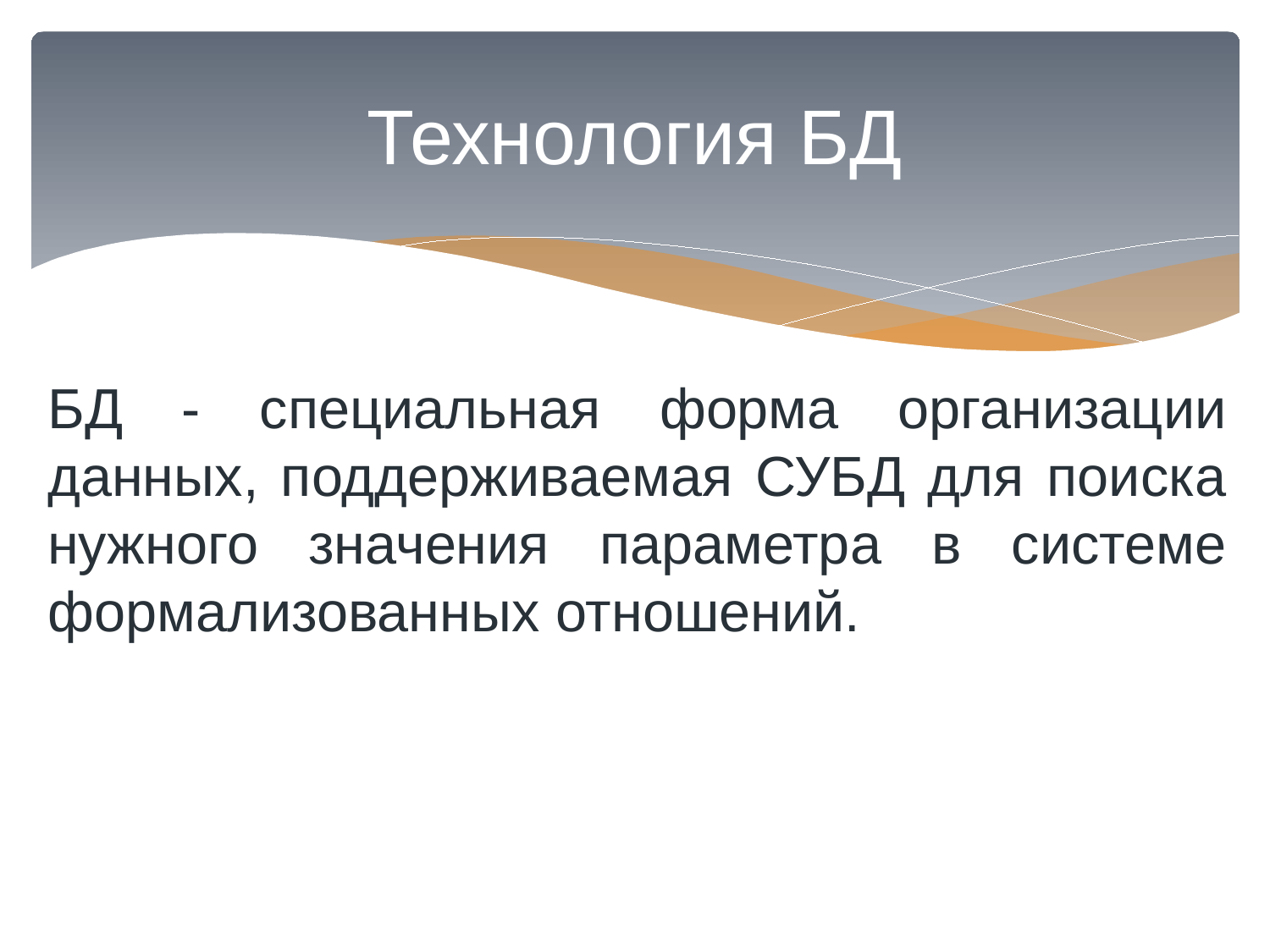

# Технология БД
БД - специальная форма организации данных, поддерживаемая СУБД для поиска нужного значения параметра в системе формализованных отношений.